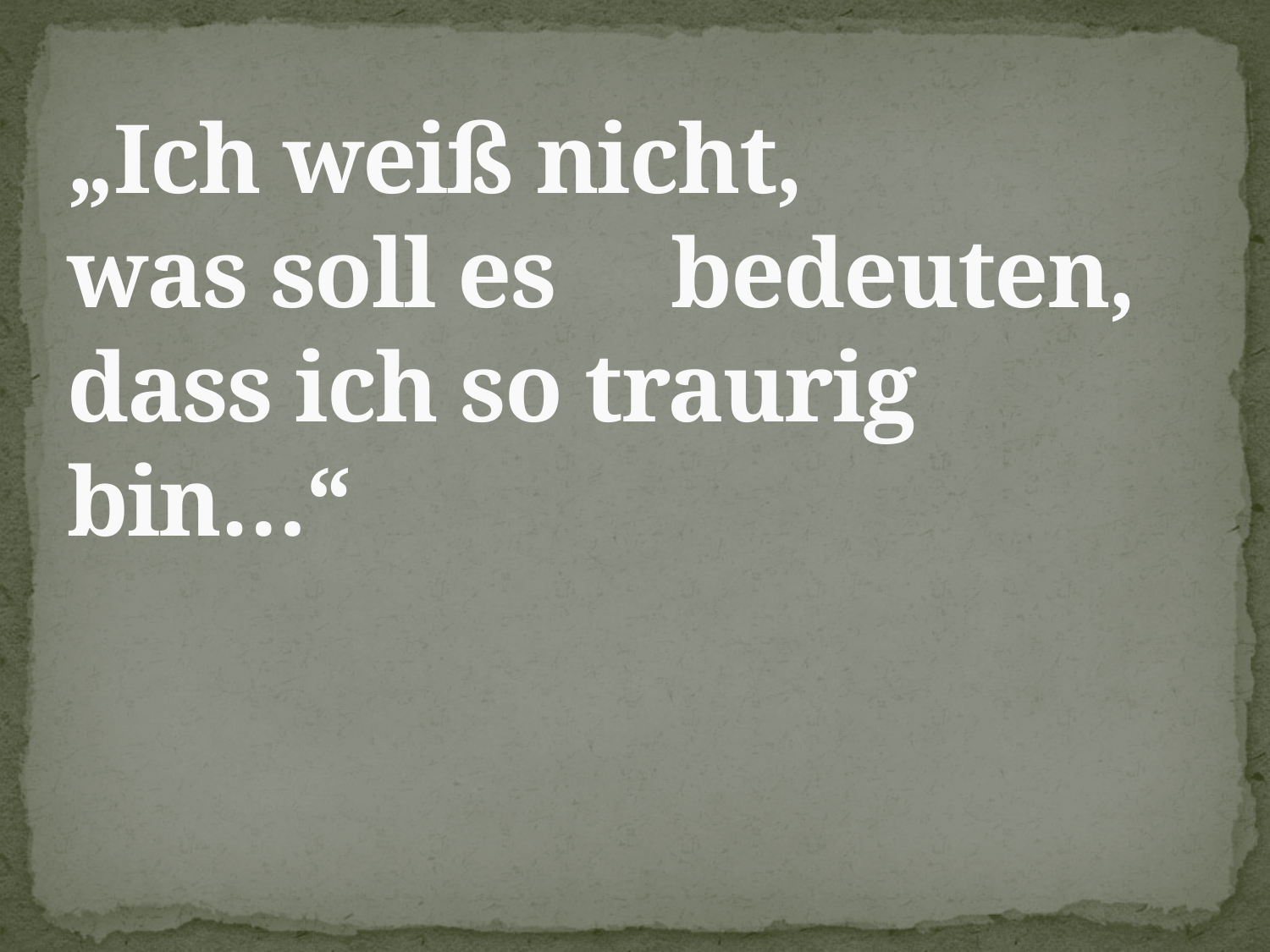

# „Ich weiß nicht, was soll es     bedeuten, dass ich so traurig bin…“